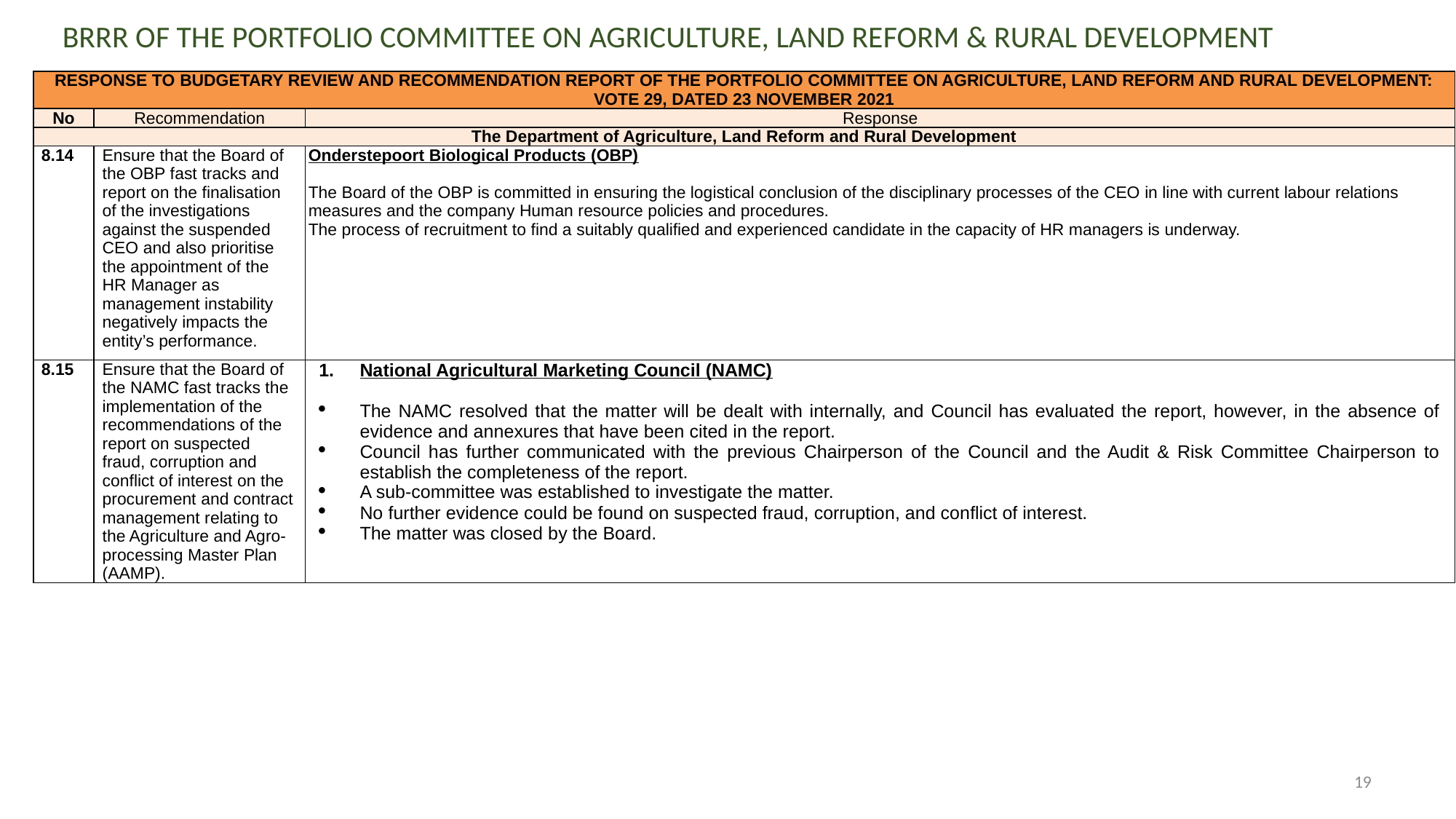

BRRR OF THE PORTFOLIO COMMITTEE ON AGRICULTURE, LAND REFORM & RURAL DEVELOPMENT
| RESPONSE TO BUDGETARY REVIEW AND RECOMMENDATION REPORT OF THE PORTFOLIO COMMITTEE ON AGRICULTURE, LAND REFORM AND RURAL DEVELOPMENT: VOTE 29, DATED 23 NOVEMBER 2021 |  |  |
| --- | --- | --- |
| No | Recommendation | Response |
| The Department of Agriculture, Land Reform and Rural Development |  |  |
| 8.14 | Ensure that the Board of the OBP fast tracks and report on the finalisation of the investigations against the suspended CEO and also prioritise the appointment of the HR Manager as management instability negatively impacts the entity’s performance. | Onderstepoort Biological Products (OBP)   The Board of the OBP is committed in ensuring the logistical conclusion of the disciplinary processes of the CEO in line with current labour relations measures and the company Human resource policies and procedures. The process of recruitment to find a suitably qualified and experienced candidate in the capacity of HR managers is underway. |
| 8.15 | Ensure that the Board of the NAMC fast tracks the implementation of the recommendations of the report on suspected fraud, corruption and conflict of interest on the procurement and contract management relating to the Agriculture and Agro-processing Master Plan (AAMP). | National Agricultural Marketing Council (NAMC)   The NAMC resolved that the matter will be dealt with internally, and Council has evaluated the report, however, in the absence of evidence and annexures that have been cited in the report. Council has further communicated with the previous Chairperson of the Council and the Audit & Risk Committee Chairperson to establish the completeness of the report. A sub-committee was established to investigate the matter. No further evidence could be found on suspected fraud, corruption, and conflict of interest. The matter was closed by the Board. |

19